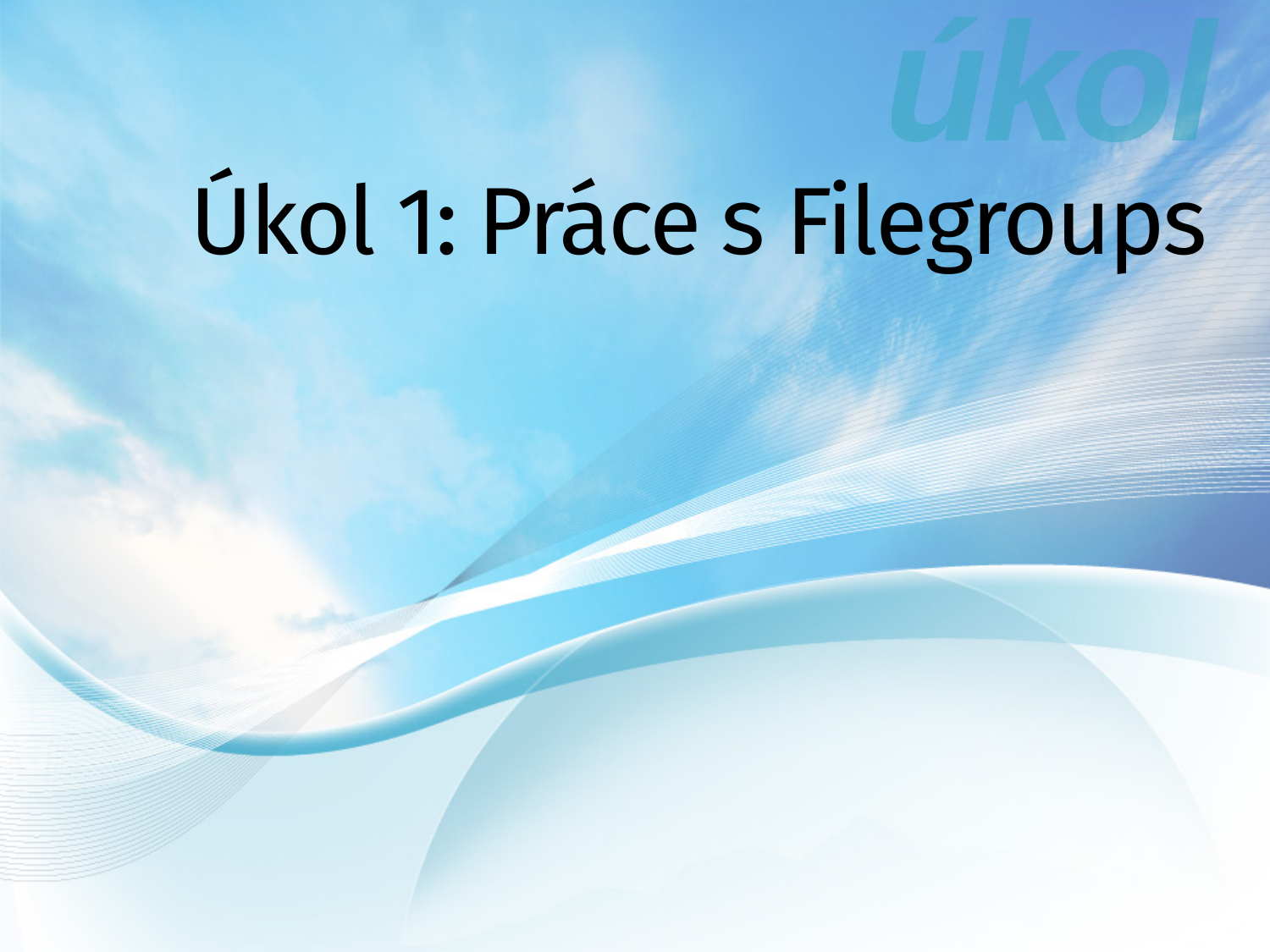

úkol
# Úkol 1: Práce s Filegroups